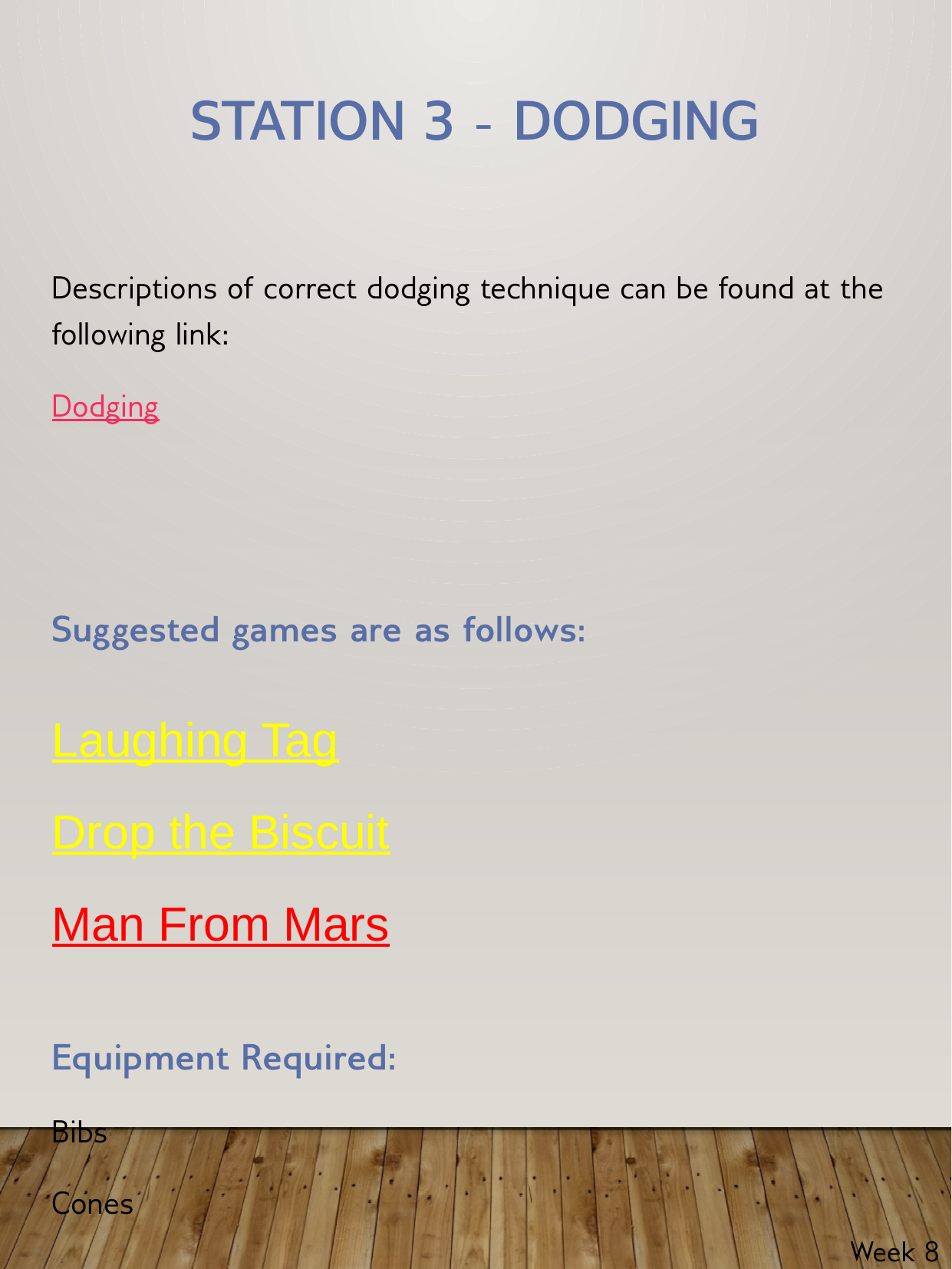

# Station 3 - Dodging
Descriptions of correct dodging technique can be found at the following link:
Dodging

Suggested games are as follows:
Laughing Tag
Drop the Biscuit
Man From Mars

Equipment Required:
Bibs
Cones

Week 8